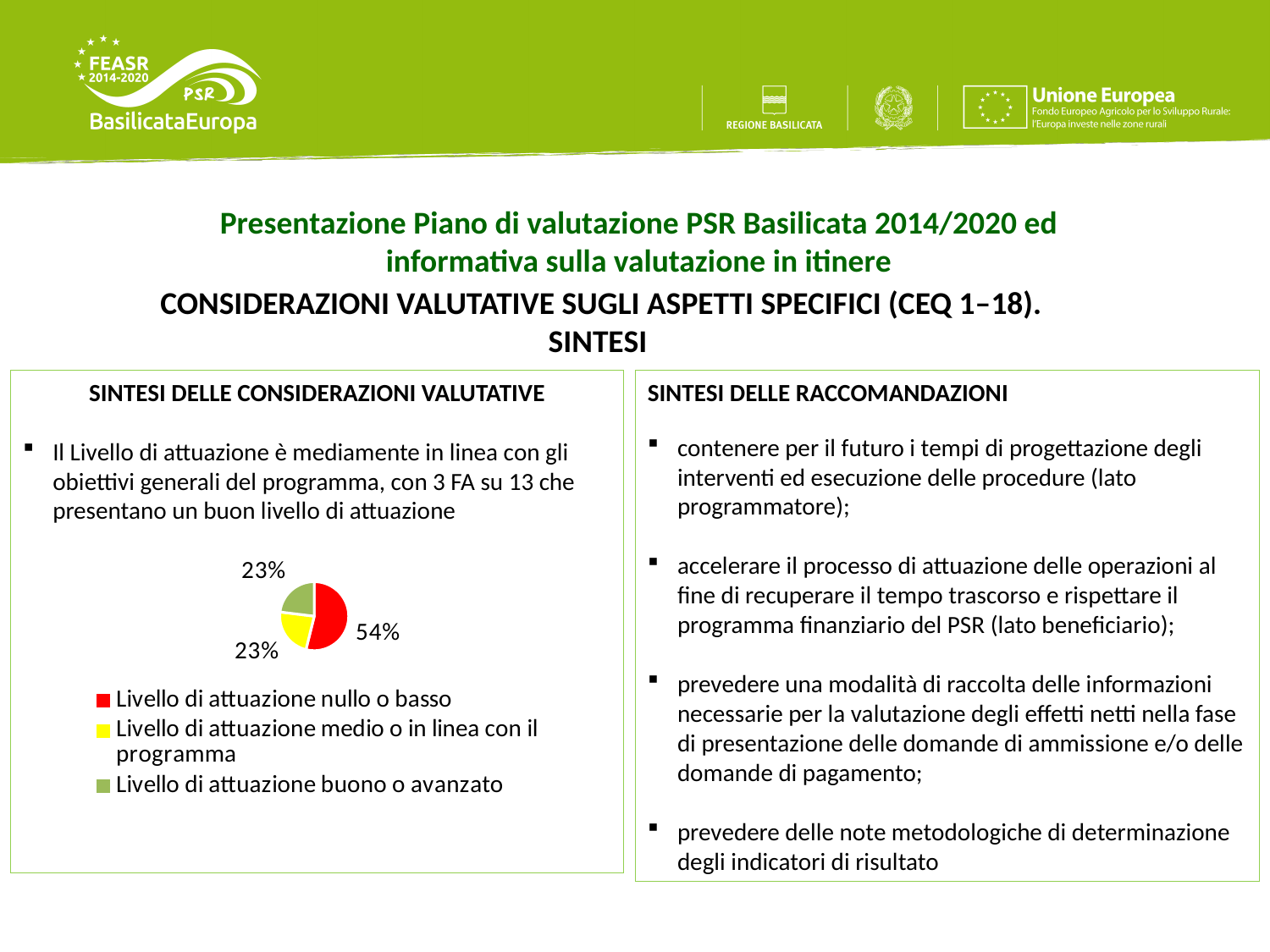

Presentazione Piano di valutazione PSR Basilicata 2014/2020 ed informativa sulla valutazione in itinere
CONSIDERAZIONI VALUTATIVE SUGLI ASPETTI SPECIFICI (CEQ 1–18). SINTESI
SINTESI DELLE CONSIDERAZIONI VALUTATIVE

Il Livello di attuazione è mediamente in linea con gli obiettivi generali del programma, con 3 FA su 13 che presentano un buon livello di attuazione

SINTESI DELLE RACCOMANDAZIONI

contenere per il futuro i tempi di progettazione degli interventi ed esecuzione delle procedure (lato programmatore);

accelerare il processo di attuazione delle operazioni al fine di recuperare il tempo trascorso e rispettare il programma finanziario del PSR (lato beneficiario);

prevedere una modalità di raccolta delle informazioni necessarie per la valutazione degli effetti netti nella fase di presentazione delle domande di ammissione e/o delle domande di pagamento;

prevedere delle note metodologiche di determinazione degli indicatori di risultato

### Chart

| Category |  |
|---|---|
| Livello di attuazione nullo o basso | 0.5384615384615384 |
| Livello di attuazione medio o in linea con il programma | 0.23076923076923095 |
| Livello di attuazione buono o avanzato | 0.23076923076923095 |